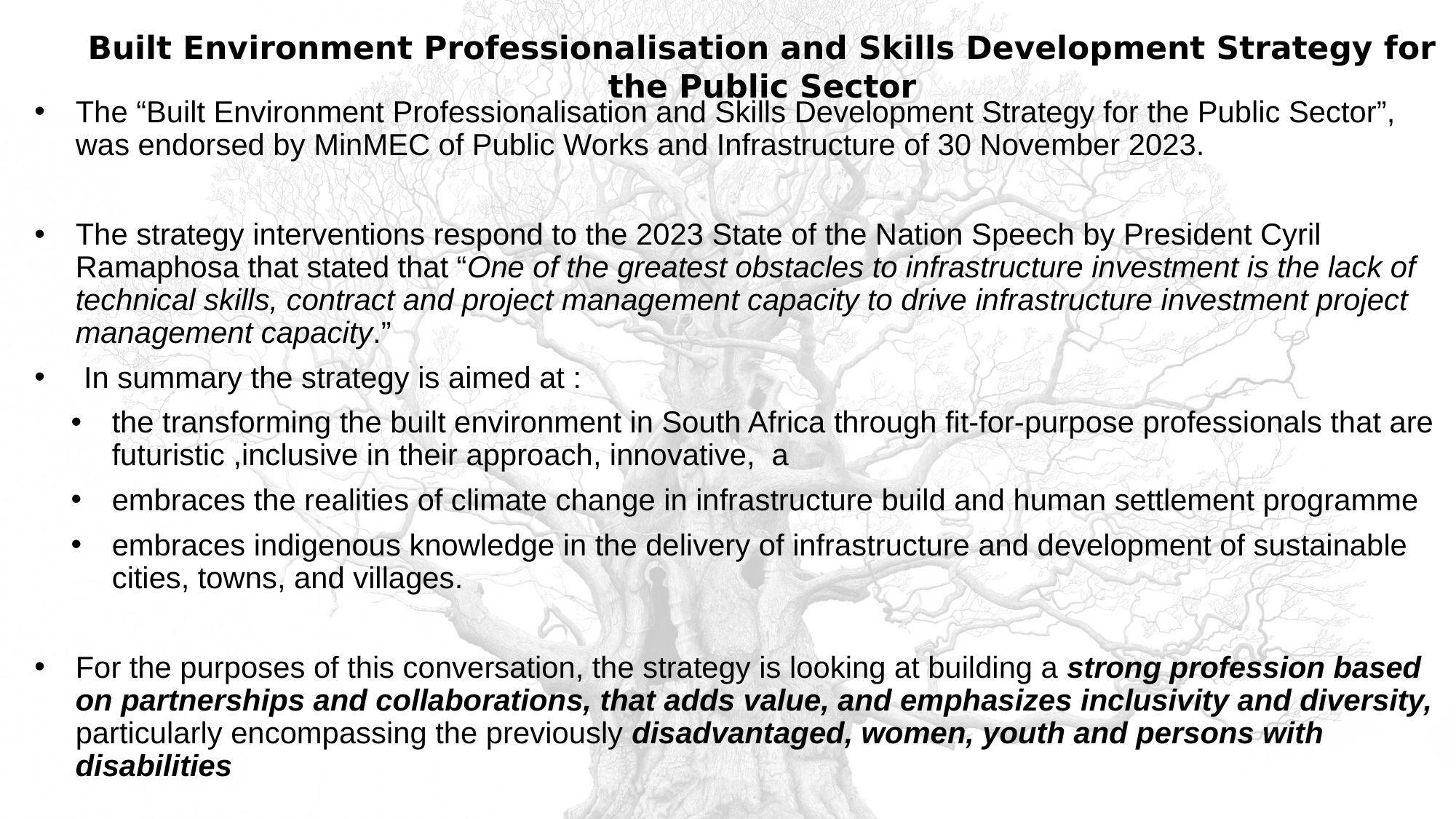

Built Environment Professionalisation and Skills Development Strategy for the Public Sector
The “Built Environment Professionalisation and Skills Development Strategy for the Public Sector”, was endorsed by MinMEC of Public Works and Infrastructure of 30 November 2023.

The strategy interventions respond to the 2023 State of the Nation Speech by President Cyril Ramaphosa that stated that “One of the greatest obstacles to infrastructure investment is the lack of technical skills, contract and project management capacity to drive infrastructure investment project management capacity.”
 In summary the strategy is aimed at :
the transforming the built environment in South Africa through fit-for-purpose professionals that are futuristic ,inclusive in their approach, innovative,  a
embraces the realities of climate change in infrastructure build and human settlement programme
embraces indigenous knowledge in the delivery of infrastructure and development of sustainable cities, towns, and villages.

For the purposes of this conversation, the strategy is looking at building a strong profession based on partnerships and collaborations, that adds value, and emphasizes inclusivity and diversity, particularly encompassing the previously disadvantaged, women, youth and persons with disabilities